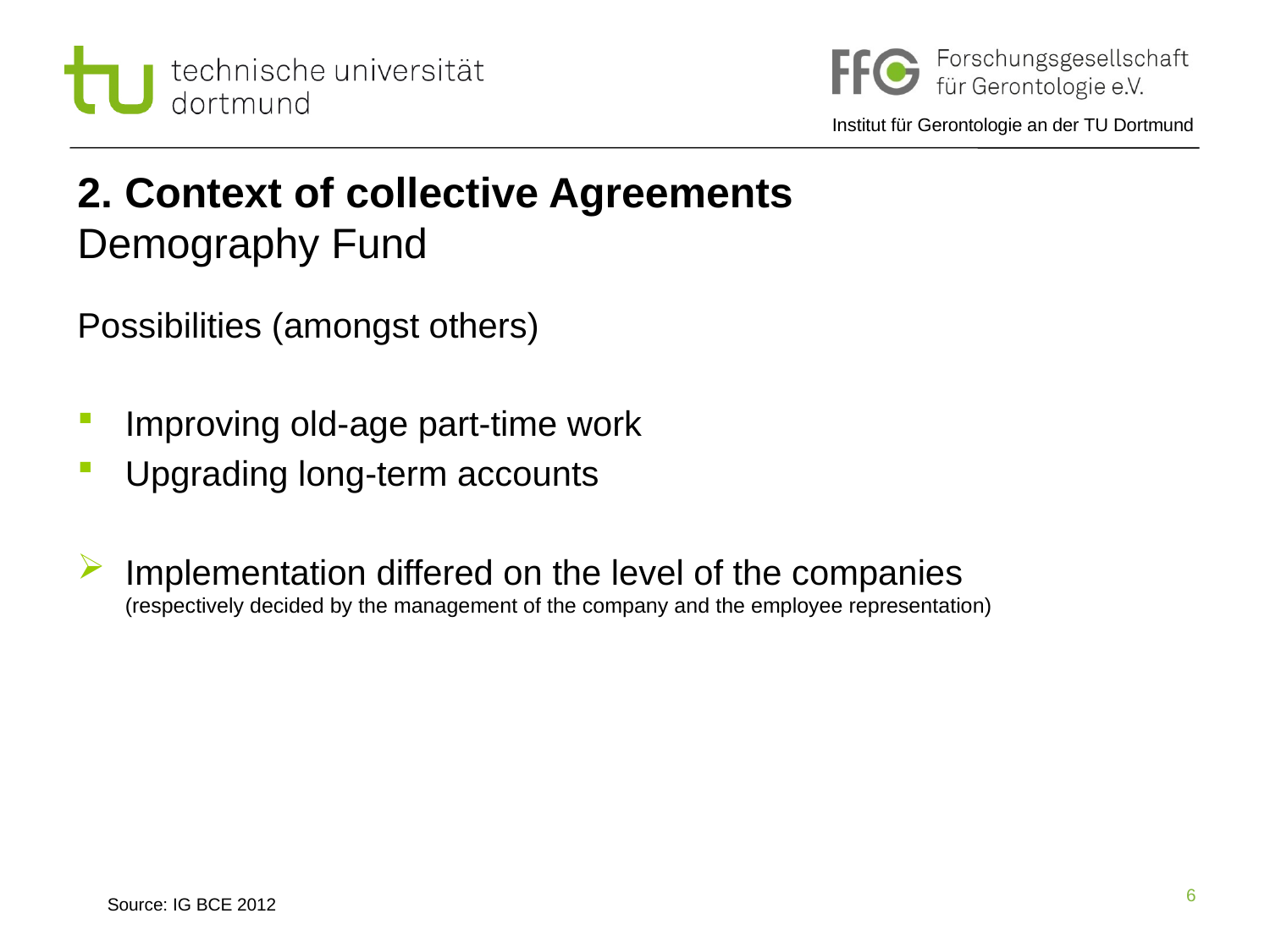

# 2. Context of collective Agreements Demography Fund
Possibilities (amongst others)

Improving old-age part-time work
Upgrading long-term accounts

Implementation differed on the level of the companies            (respectively decided by the management of the company and the employee representation)

Source: IG BCE 2012